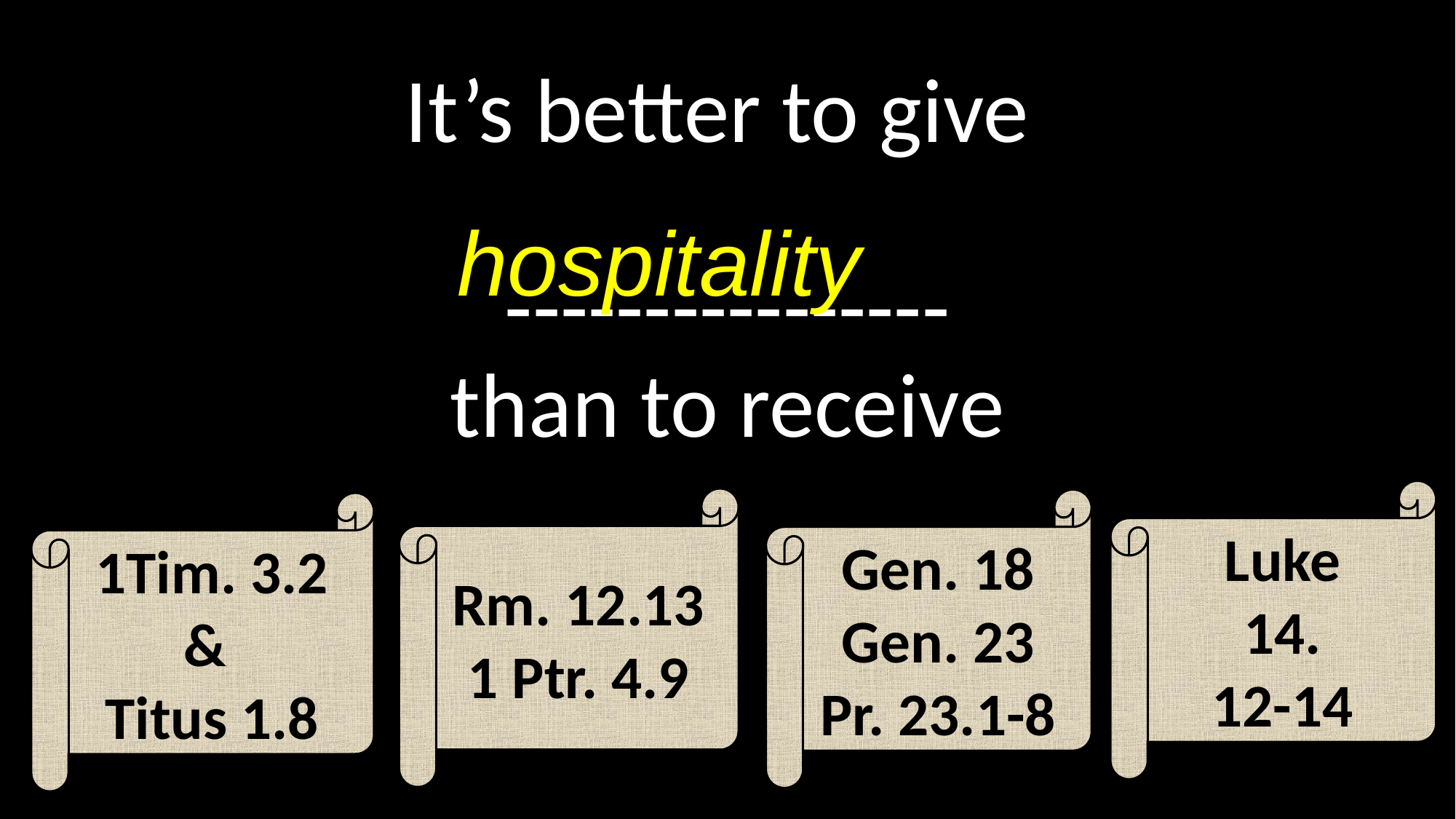

# It’s better to give ---------------- than to receive
hospitality
Luke
14.
12-14
Rm. 12.13
1 Ptr. 4.9
Gen. 18
Gen. 23
Pr. 23.1-8
1Tim. 3.2
&
Titus 1.8